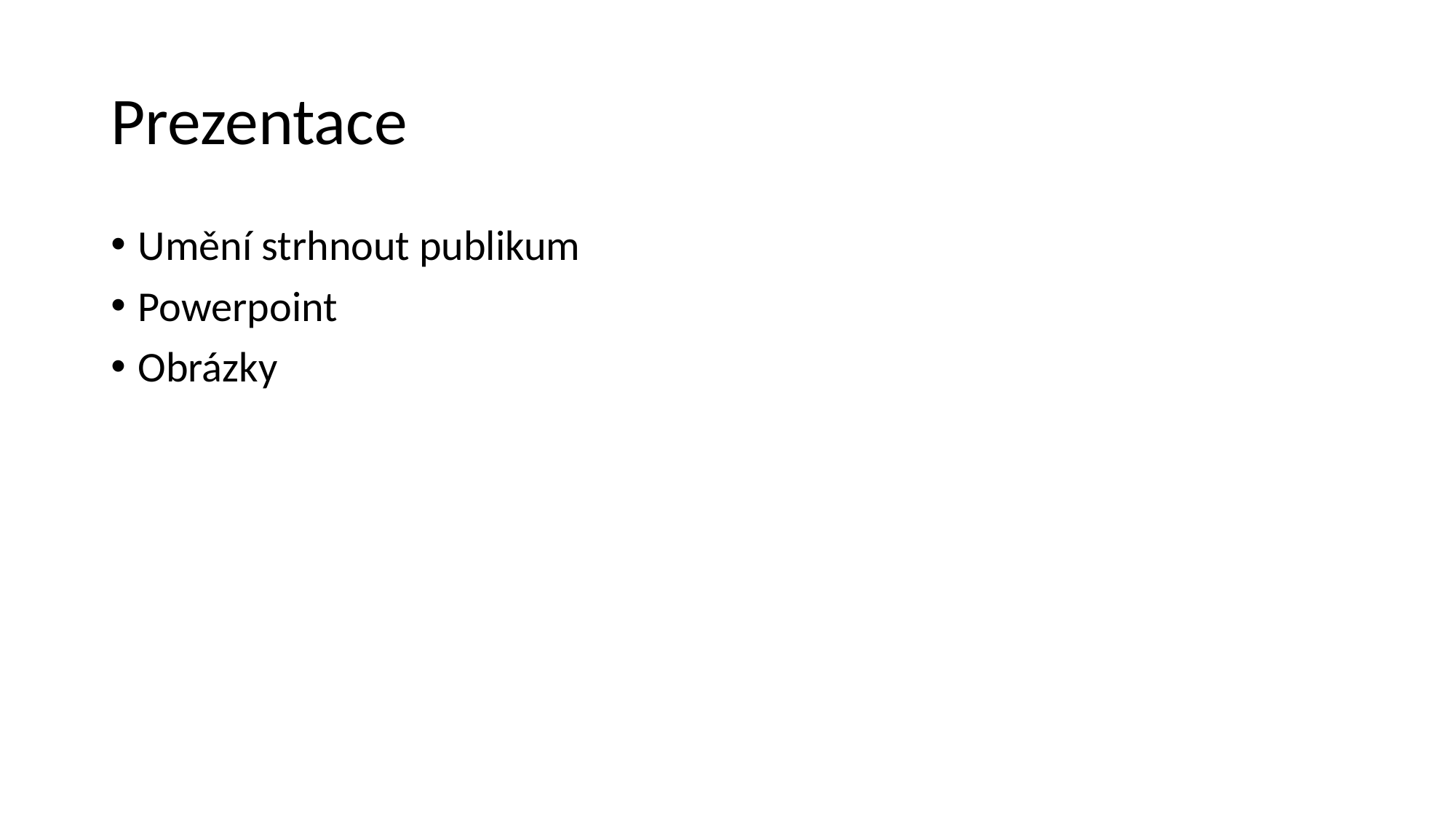

# Prezentace
Umění strhnout publikum
Powerpoint
Obrázky